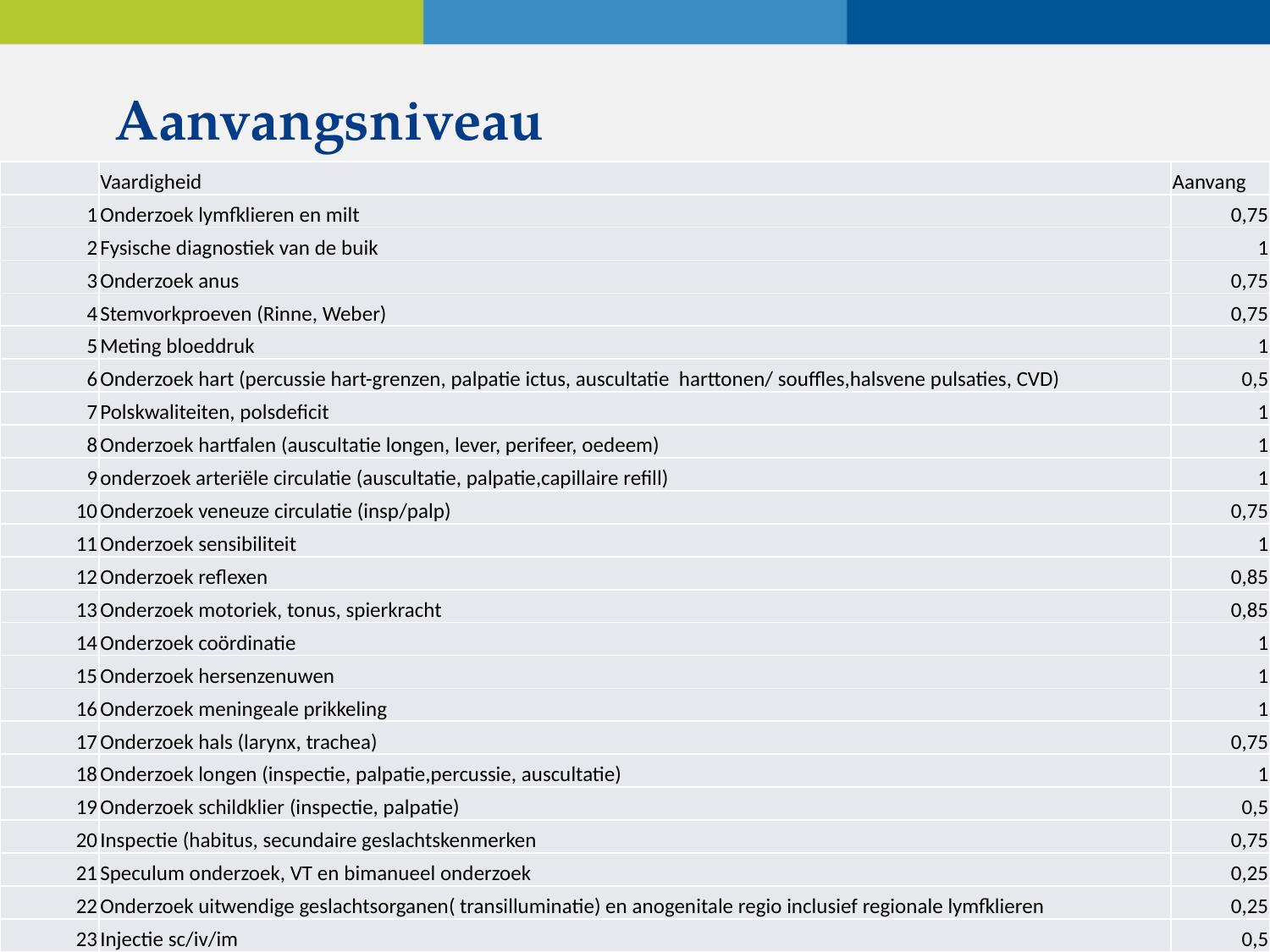

# Aanvangsniveau
|  | Vaardigheid | Aanvang |
| --- | --- | --- |
| 1 | Onderzoek lymfklieren en milt | 0,75 |
| 2 | Fysische diagnostiek van de buik | 1 |
| 3 | Onderzoek anus | 0,75 |
| 4 | Stemvorkproeven (Rinne, Weber) | 0,75 |
| 5 | Meting bloeddruk | 1 |
| 6 | Onderzoek hart (percussie hart-grenzen, palpatie ictus, auscultatie harttonen/ souffles,halsvene pulsaties, CVD) | 0,5 |
| 7 | Polskwaliteiten, polsdeficit | 1 |
| 8 | Onderzoek hartfalen (auscultatie longen, lever, perifeer, oedeem) | 1 |
| 9 | onderzoek arteriële circulatie (auscultatie, palpatie,capillaire refill) | 1 |
| 10 | Onderzoek veneuze circulatie (insp/palp) | 0,75 |
| 11 | Onderzoek sensibiliteit | 1 |
| 12 | Onderzoek reflexen | 0,85 |
| 13 | Onderzoek motoriek, tonus, spierkracht | 0,85 |
| 14 | Onderzoek coördinatie | 1 |
| 15 | Onderzoek hersenzenuwen | 1 |
| 16 | Onderzoek meningeale prikkeling | 1 |
| 17 | Onderzoek hals (larynx, trachea) | 0,75 |
| 18 | Onderzoek longen (inspectie, palpatie,percussie, auscultatie) | 1 |
| 19 | Onderzoek schildklier (inspectie, palpatie) | 0,5 |
| 20 | Inspectie (habitus, secundaire geslachtskenmerken | 0,75 |
| 21 | Speculum onderzoek, VT en bimanueel onderzoek | 0,25 |
| 22 | Onderzoek uitwendige geslachtsorganen( transilluminatie) en anogenitale regio inclusief regionale lymfklieren | 0,25 |
| 23 | Injectie sc/iv/im | 0,5 |
<voettekst, aanpassen via Invoegen -> Koptekst en voettekst>
10